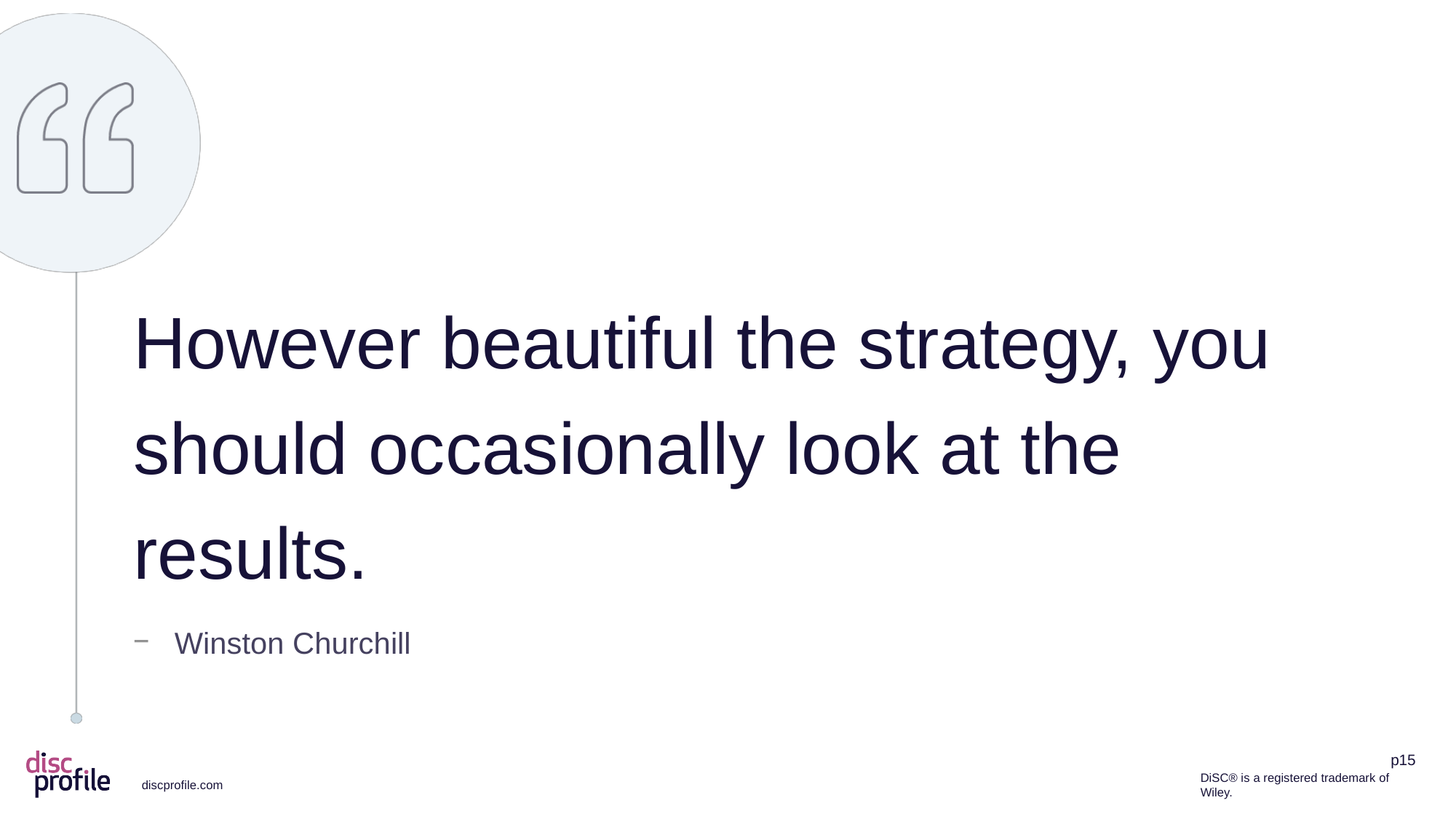

However beautiful the strategy, you should occasionally look at the results.
Winston Churchill